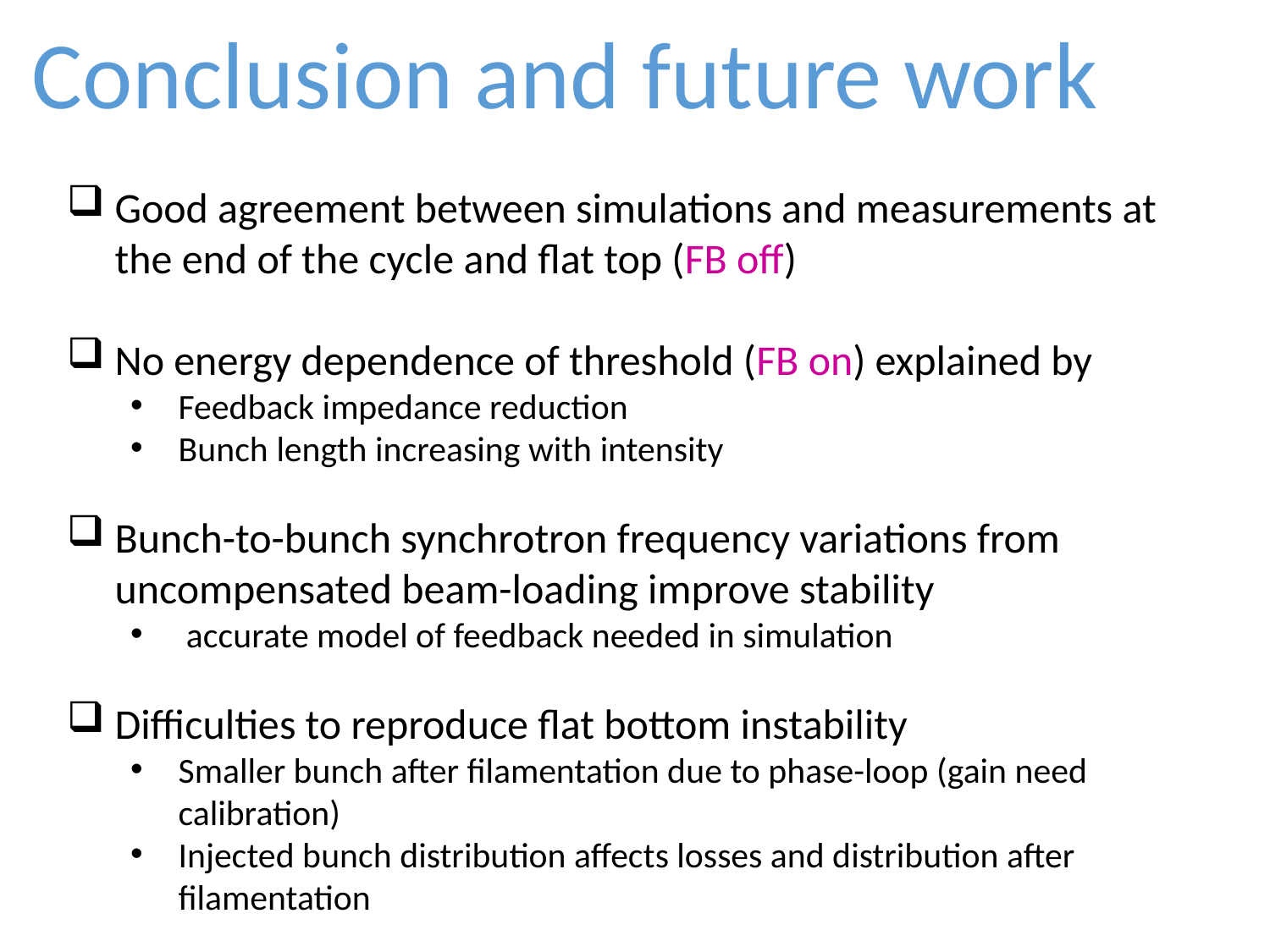

# Conclusion and future work
Good agreement between simulations and measurements at the end of the cycle and flat top (FB off)

No energy dependence of threshold (FB on) explained by
Feedback impedance reduction
Bunch length increasing with intensity

Bunch-to-bunch synchrotron frequency variations from uncompensated beam-loading improve stability
 accurate model of feedback needed in simulation

Difficulties to reproduce flat bottom instability
Smaller bunch after filamentation due to phase-loop (gain need calibration)
Injected bunch distribution affects losses and distribution after filamentation